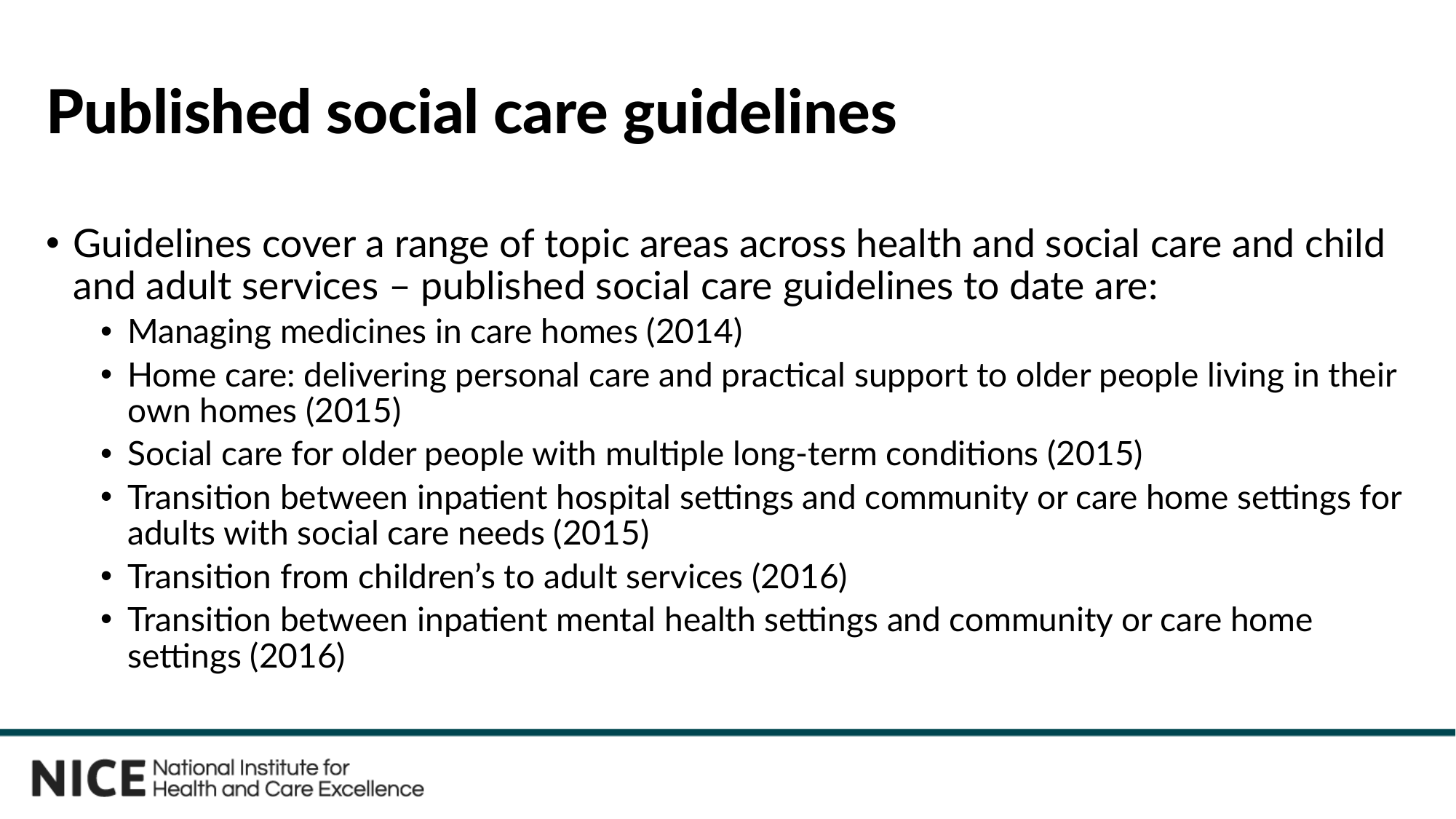

# Published social care guidelines
Guidelines cover a range of topic areas across health and social care and child and adult services – published social care guidelines to date are:
Managing medicines in care homes (2014)
Home care: delivering personal care and practical support to older people living in their own homes (2015)
Social care for older people with multiple long-term conditions (2015)
Transition between inpatient hospital settings and community or care home settings for adults with social care needs (2015)
Transition from children’s to adult services (2016)
Transition between inpatient mental health settings and community or care home settings (2016)